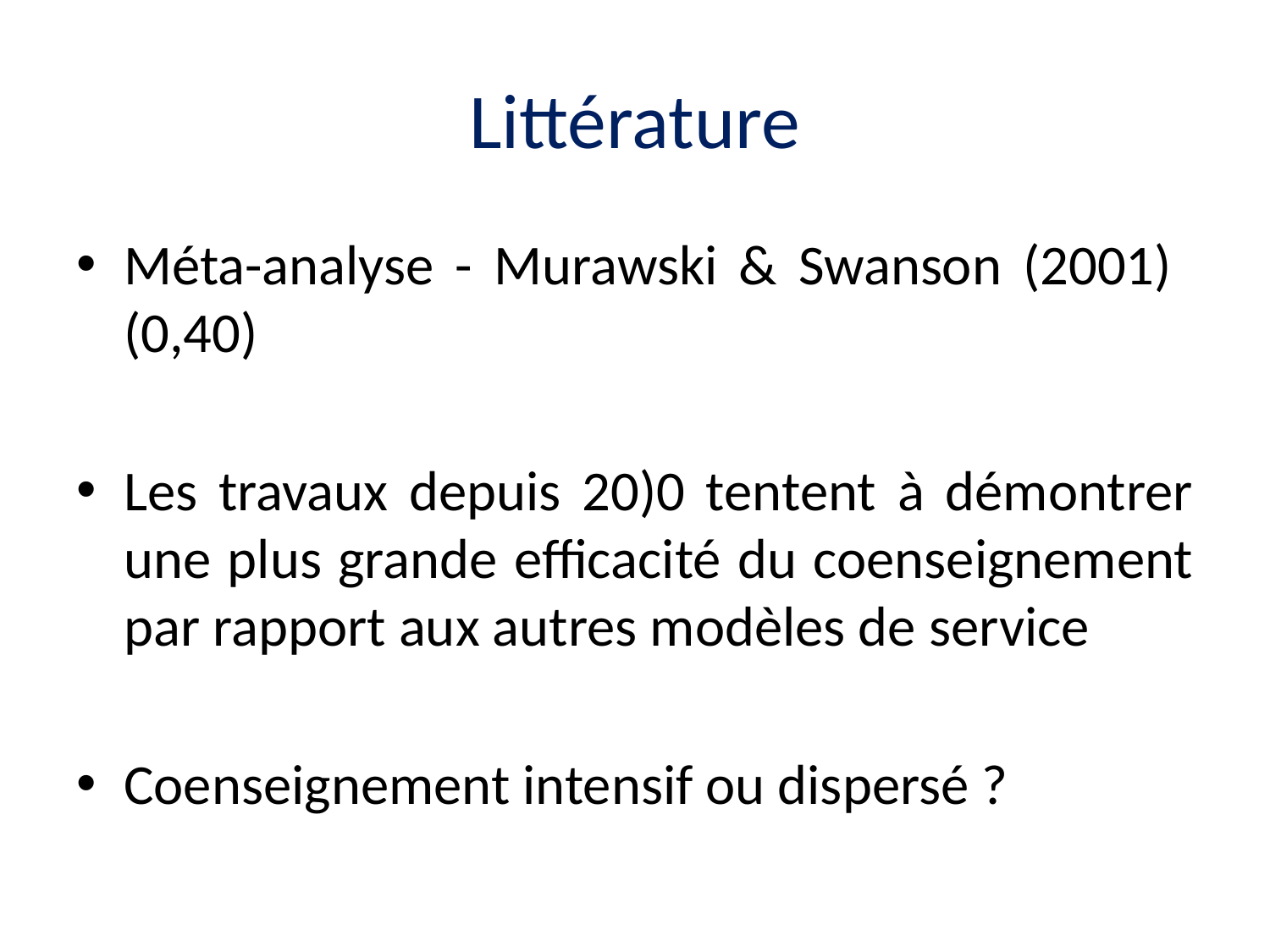

# Littérature
Méta-analyse - Murawski & Swanson (2001)  (0,40)

Les travaux depuis 20)0 tentent à démontrer une plus grande efficacité du coenseignement par rapport aux autres modèles de service

Coenseignement intensif ou dispersé ?